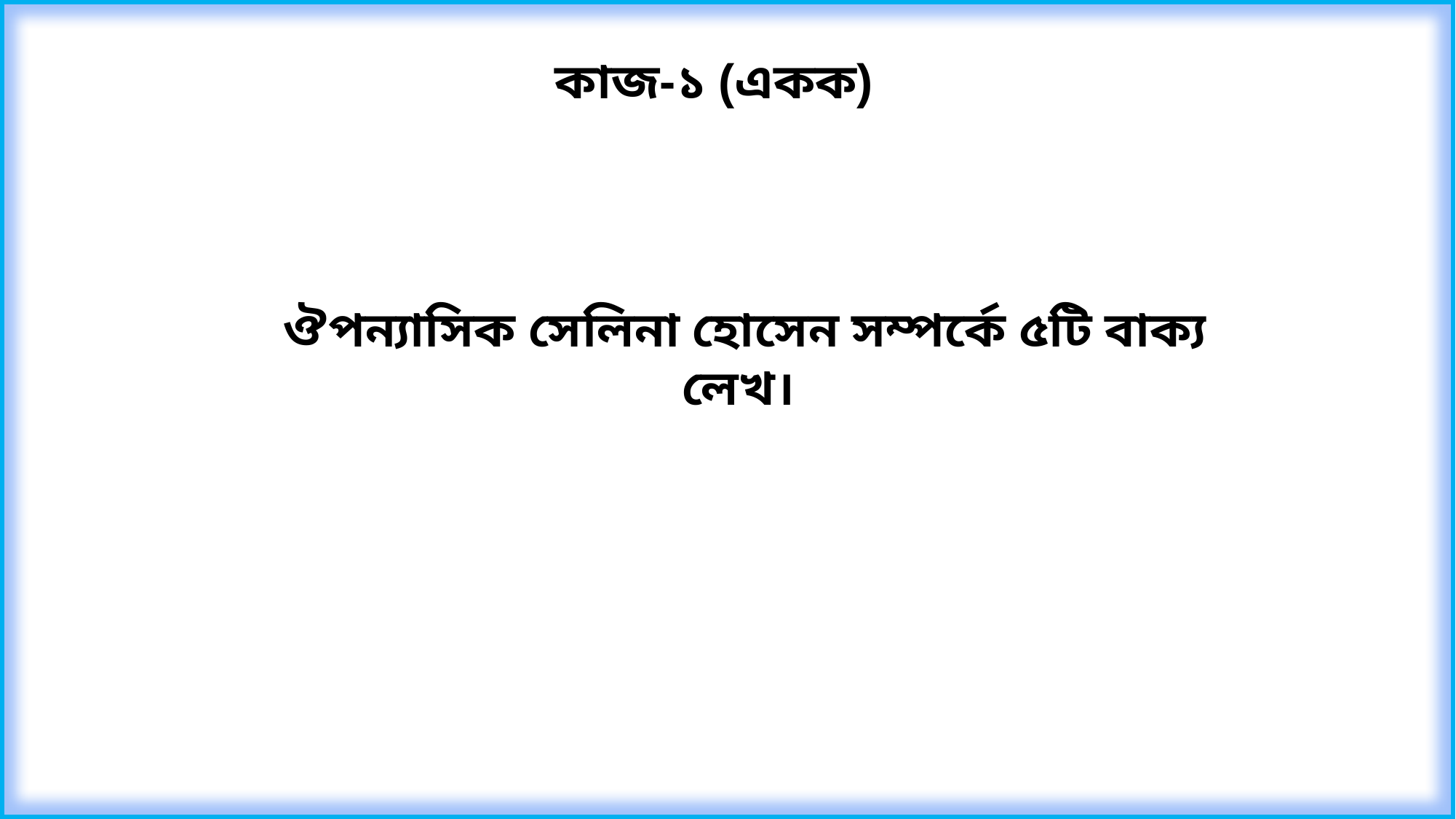

কাজ-১ (একক)
ঔপন্যাসিক সেলিনা হোসেন সম্পর্কে ৫টি বাক্য লেখ।